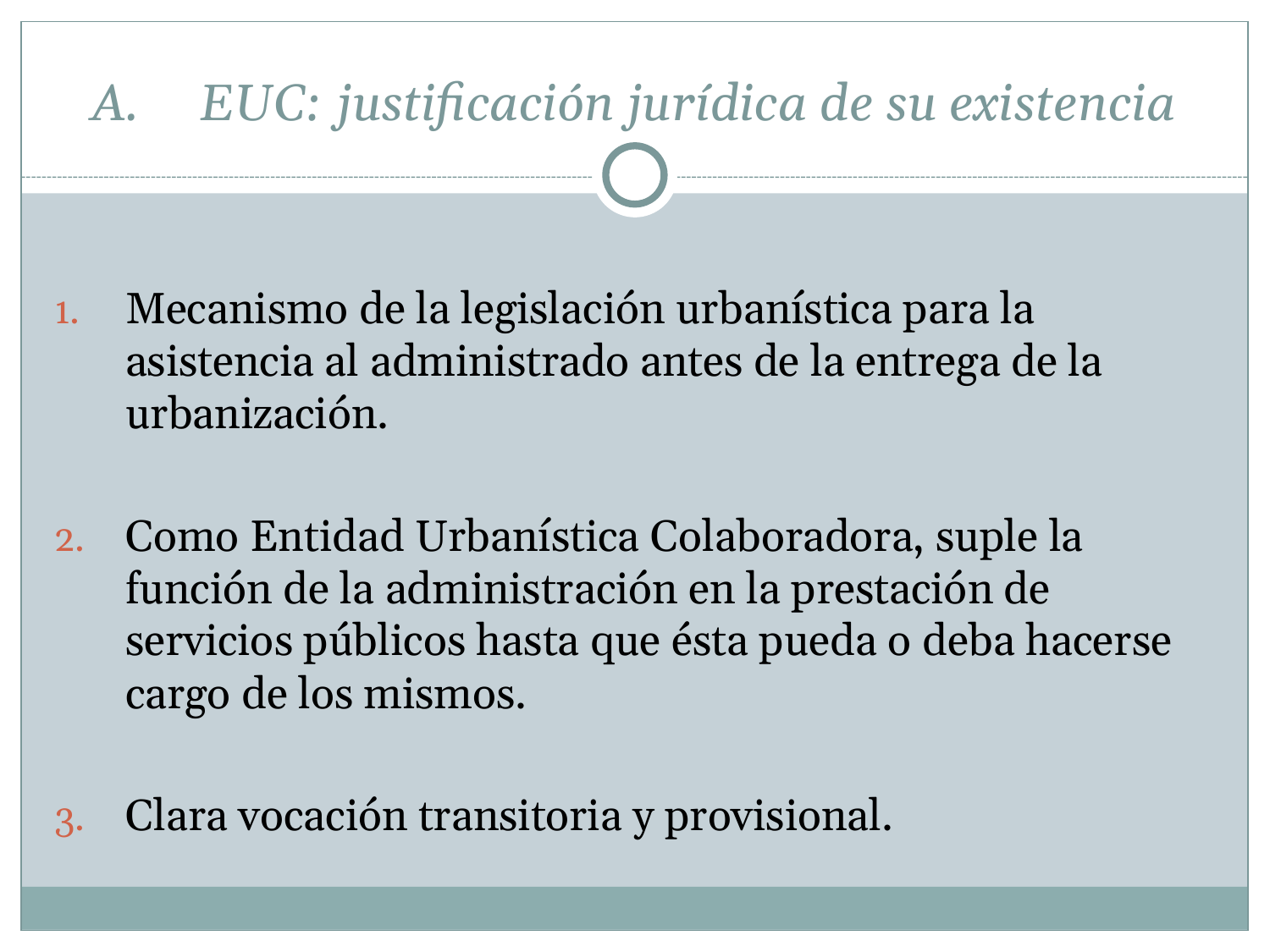

# A.     EUC: justificación jurídica de su existencia

Mecanismo de la legislación urbanística para la asistencia al administrado antes de la entrega de la urbanización.

Como Entidad Urbanística Colaboradora, suple la función de la administración en la prestación de servicios públicos hasta que ésta pueda o deba hacerse cargo de los mismos.

Clara vocación transitoria y provisional.